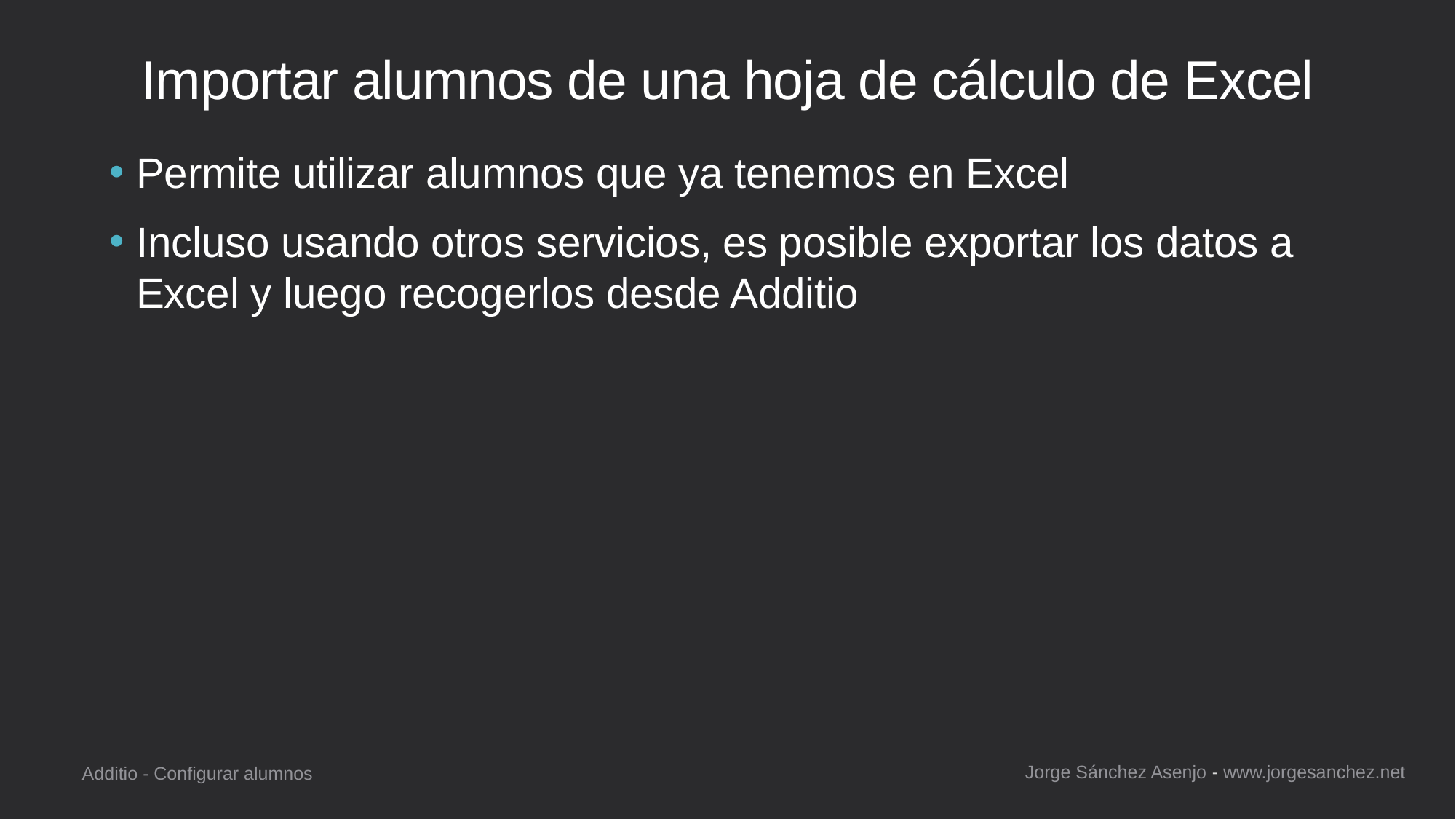

# Importar alumnos de una hoja de cálculo de Excel
Permite utilizar alumnos que ya tenemos en Excel
Incluso usando otros servicios, es posible exportar los datos a Excel y luego recogerlos desde Additio